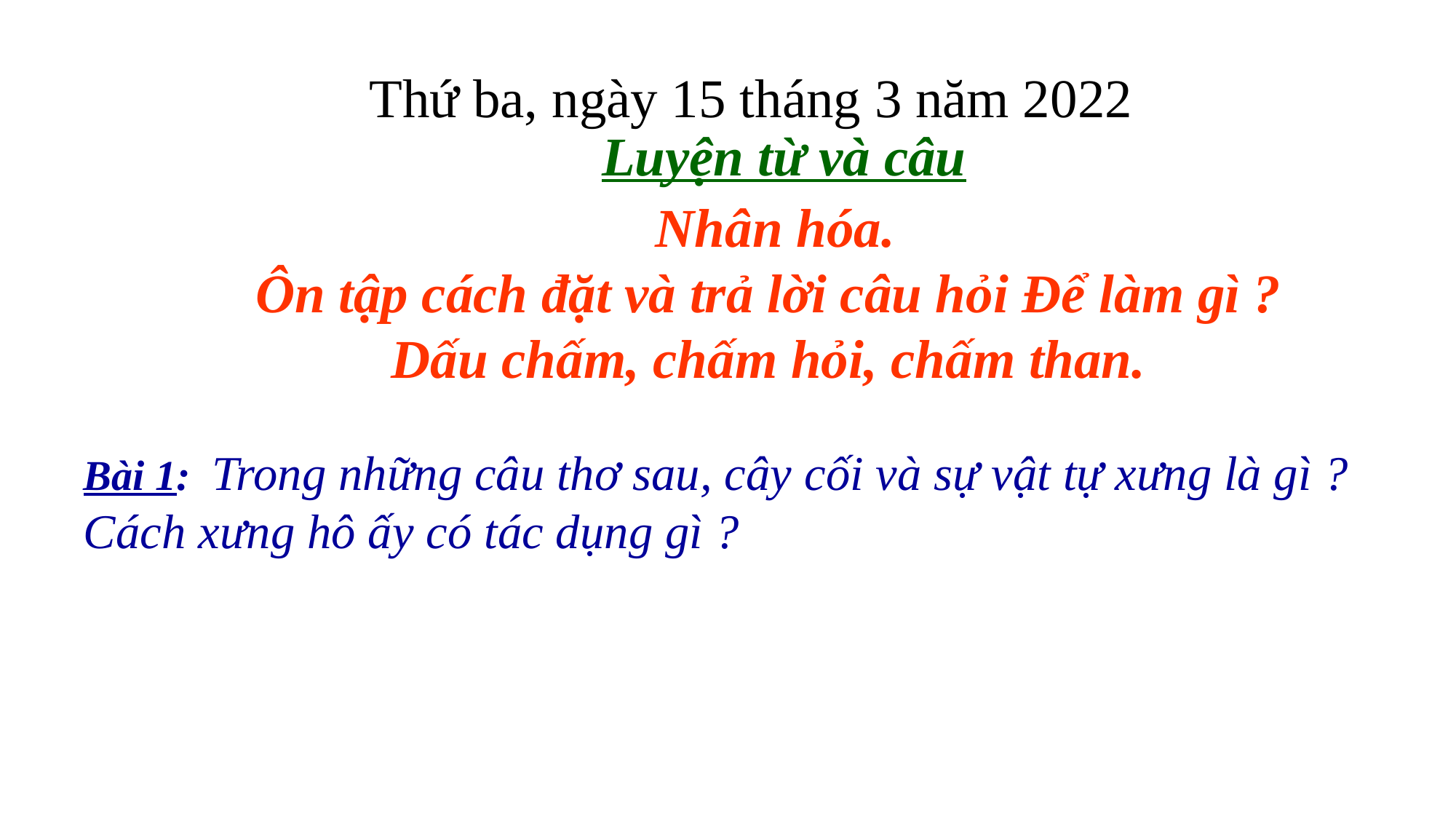

Thứ ba, ngày 15 tháng 3 năm 2022
Luyện từ và câu
 Nhân hóa.
Ôn tập cách đặt và trả lời câu hỏi Để làm gì ?
Dấu chấm, chấm hỏi, chấm than.
Bài 1:  Trong những câu thơ sau, cây cối và sự vật tự xưng là gì ? Cách xưng hô ấy có tác dụng gì ?